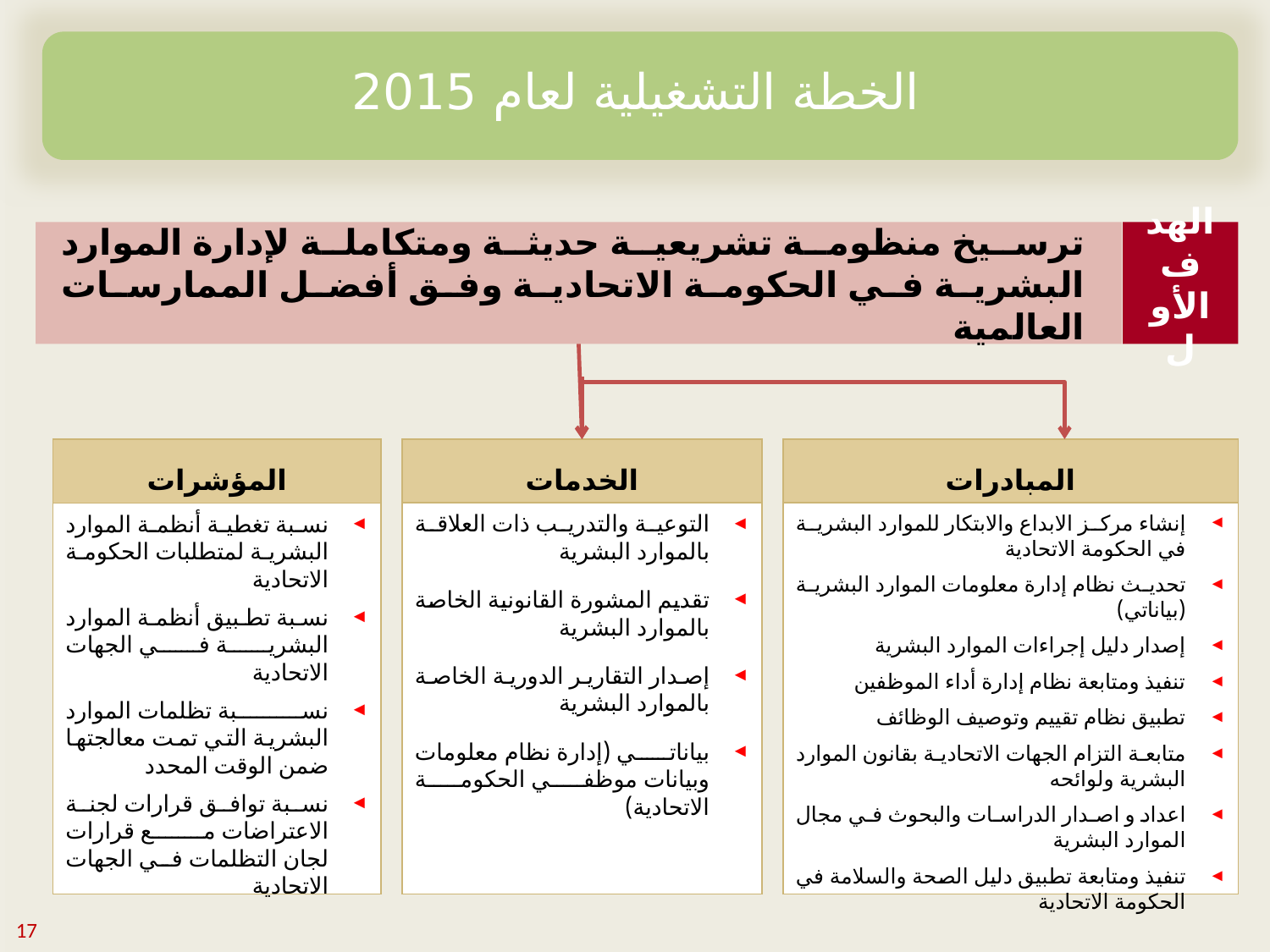

الخطة التشغيلية لعام 2015
الهدف الأول
ترسيخ منظومة تشريعية حديثة ومتكاملة لإدارة الموارد البشرية في الحكومة الاتحادية وفق أفضل الممارسات العالمية
الخدمات
التوعية والتدريب ذات العلاقة بالموارد البشرية
تقديم المشورة القانونية الخاصة بالموارد البشرية
إصدار التقارير الدورية الخاصة بالموارد البشرية
بياناتي (إدارة نظام معلومات وبيانات موظفي الحكومة الاتحادية)
المبادرات
إنشاء مركز الابداع والابتكار للموارد البشرية في الحكومة الاتحادية
تحديث نظام إدارة معلومات الموارد البشرية (بياناتي)
إصدار دليل إجراءات الموارد البشرية
تنفيذ ومتابعة نظام إدارة أداء الموظفين
تطبيق نظام تقييم وتوصيف الوظائف
متابعة التزام الجهات الاتحادية بقانون الموارد البشرية ولوائحه
اعداد و اصدار الدراسات والبحوث في مجال الموارد البشرية
تنفيذ ومتابعة تطبيق دليل الصحة والسلامة في الحكومة الاتحادية
المؤشرات
نسبة تغطية أنظمة الموارد البشرية لمتطلبات الحكومة الاتحادية
نسبة تطبيق أنظمة الموارد البشرية في الجهات الاتحادية
نسبة تظلمات الموارد البشرية التي تمت معالجتها ضمن الوقت المحدد
نسبة توافق قرارات لجنة الاعتراضات مع قرارات لجان التظلمات في الجهات الاتحادية
17